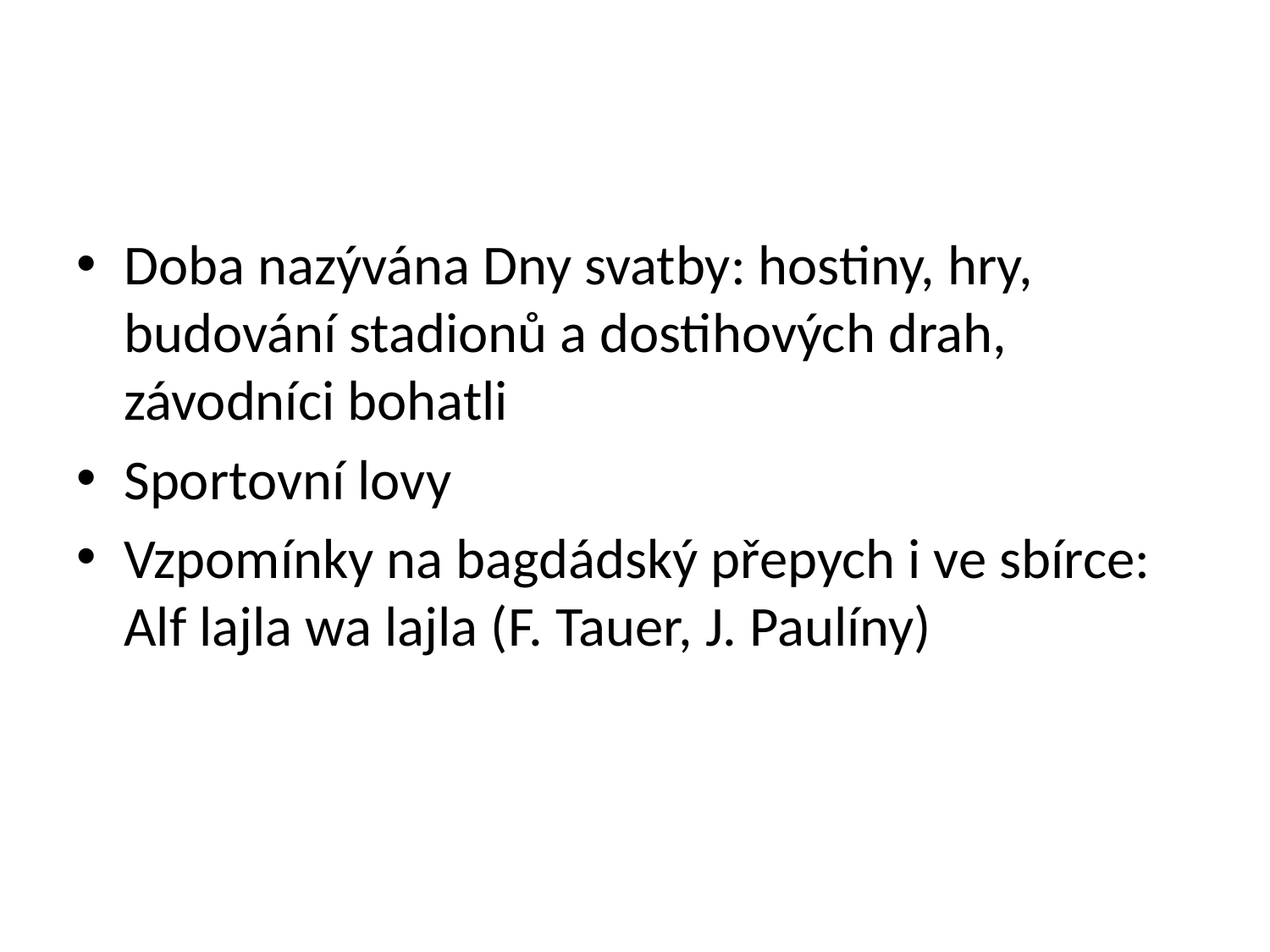

#
Doba nazývána Dny svatby: hostiny, hry, budování stadionů a dostihových drah, závodníci bohatli
Sportovní lovy
Vzpomínky na bagdádský přepych i ve sbírce: Alf lajla wa lajla (F. Tauer, J. Paulíny)